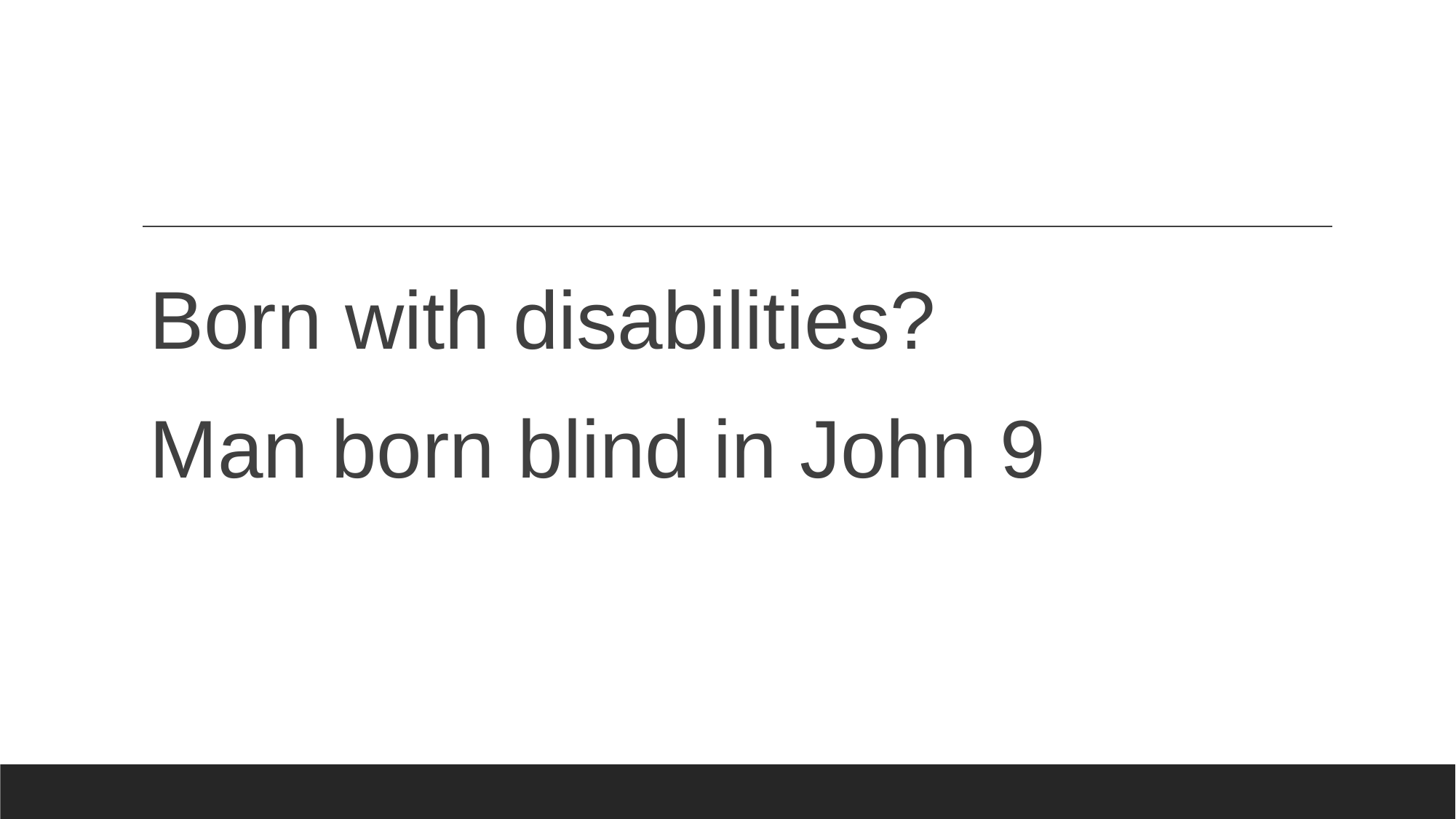

#
Born with disabilities?
Man born blind in John 9